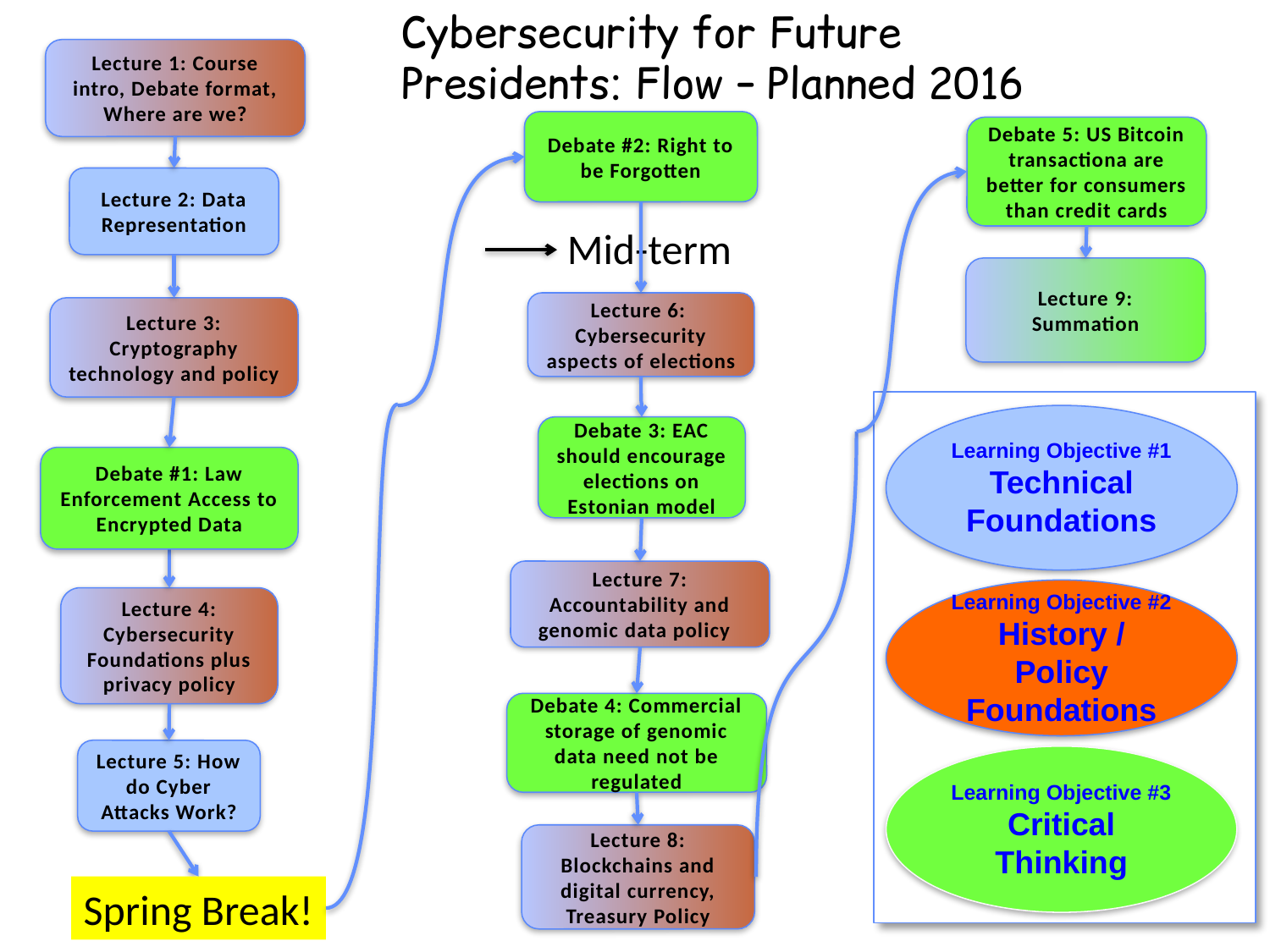

# Cybersecurity for Future Presidents: Flow – Planned 2016
Lecture 1: Course intro, Debate format, Where are we?
Debate #2: Right to be Forgotten
Debate 5: US Bitcoin transactiona are better for consumers than credit cards
Lecture 2: Data Representation
Mid-term
Lecture 9: Summation
Lecture 6:
Cybersecurity aspects of elections
Lecture 3: Cryptography technology and policy

Learning Objective #1 Technical Foundations
Debate 3: EAC should encourage elections on Estonian model
Debate #1: Law Enforcement Access to Encrypted Data
Lecture 7: Accountability and genomic data policy
Learning Objective #2 History / Policy Foundations
Lecture 4: Cybersecurity Foundations plus privacy policy
Debate 4: Commercial storage of genomic data need not be regulated
Lecture 5: How do Cyber Attacks Work?
Learning Objective #3
Critical Thinking
Lecture 8: Blockchains and digital currency, Treasury Policy
Spring Break!